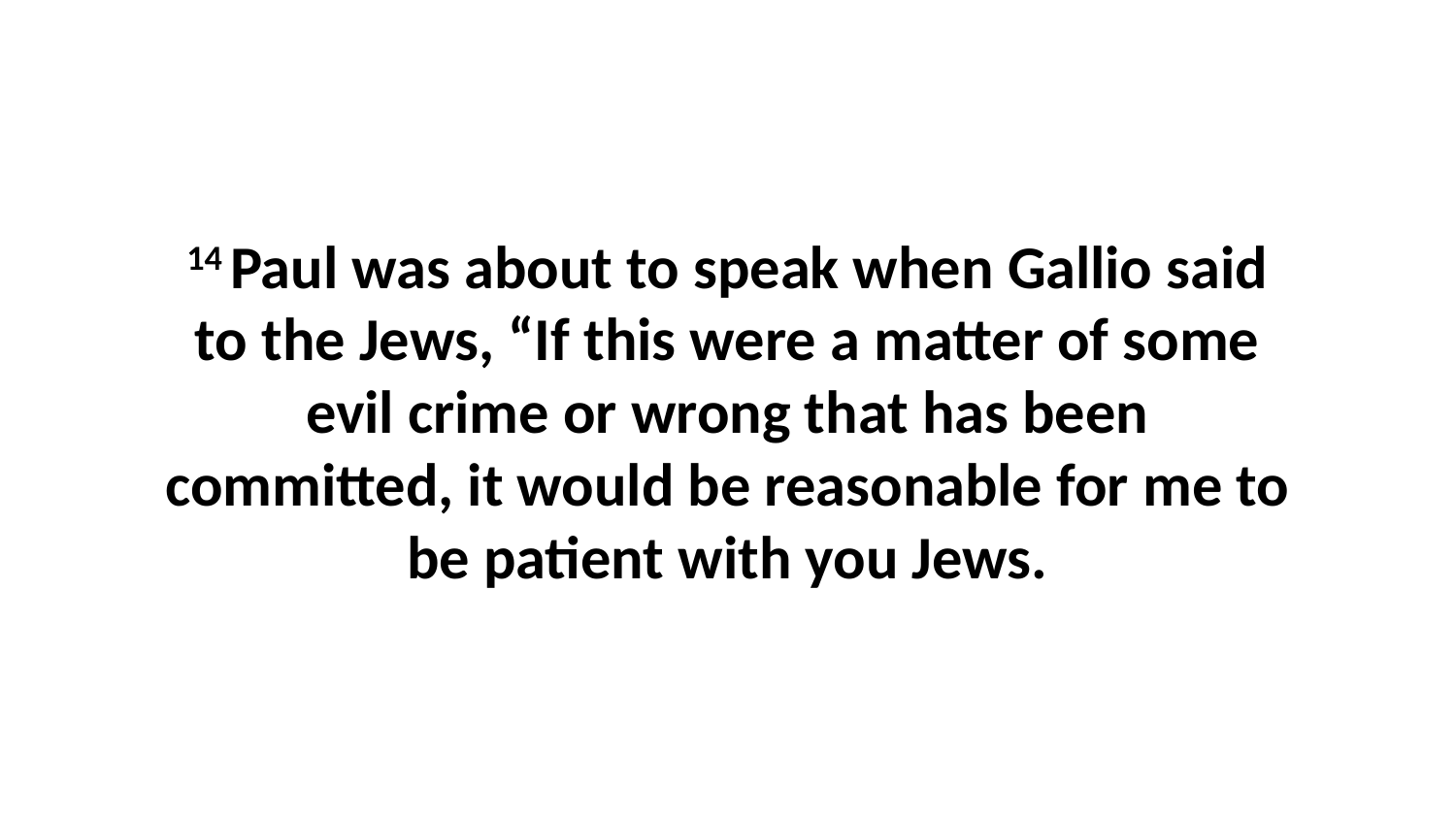

14 Paul was about to speak when Gallio said to the Jews, “If this were a matter of some evil crime or wrong that has been committed, it would be reasonable for me to be patient with you Jews.